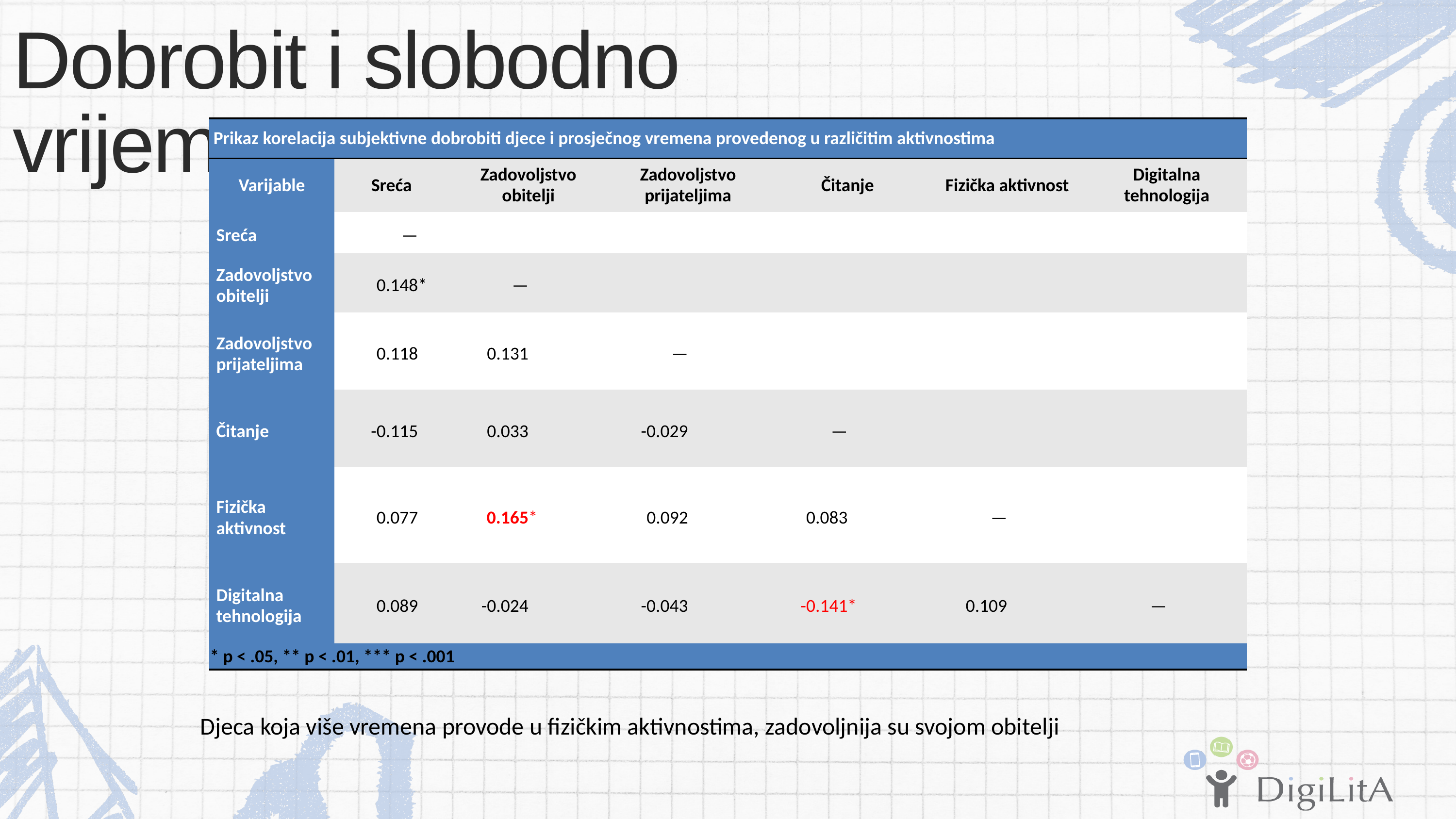

Dobrobit i slobodno vrijeme

| Prikaz korelacija subjektivne dobrobiti djece i prosječnog vremena provedenog u različitim aktivnostima |  |  |  |  |  |  |  |  |  |  |  |  |
| --- | --- | --- | --- | --- | --- | --- | --- | --- | --- | --- | --- | --- |
| Varijable | Sreća |  | Zadovoljstvo obitelji |  | Zadovoljstvo prijateljima |  | Čitanje |  | Fizička aktivnost |  | Digitalna tehnologija |  |
| Sreća | — |  |  |  |  |  |  |  |  |  |  |  |
| Zadovoljstvo obitelji | 0.148 | \* | — |  |  |  |  |  |  |  |  |  |
| Zadovoljstvo prijateljima | 0.118 |  | 0.131 |  | — |  |  |  |  |  |  |  |
| Čitanje | -0.115 |  | 0.033 |  | -0.029 |  | — |  |  |  |  |  |
| Fizička aktivnost | 0.077 |  | 0.165 | \* | 0.092 |  | 0.083 |  | — |  |  |  |
| Digitalna tehnologija | 0.089 |  | -0.024 |  | -0.043 |  | -0.141 | \* | 0.109 |  | — |  |
| \* p < .05, \*\* p < .01, \*\*\* p < .001 |  |  |  |  |  |  |  |  |  |  |  |  |

Djeca koja više vremena provode u fizičkim aktivnostima, zadovoljnija su svojom obitelji